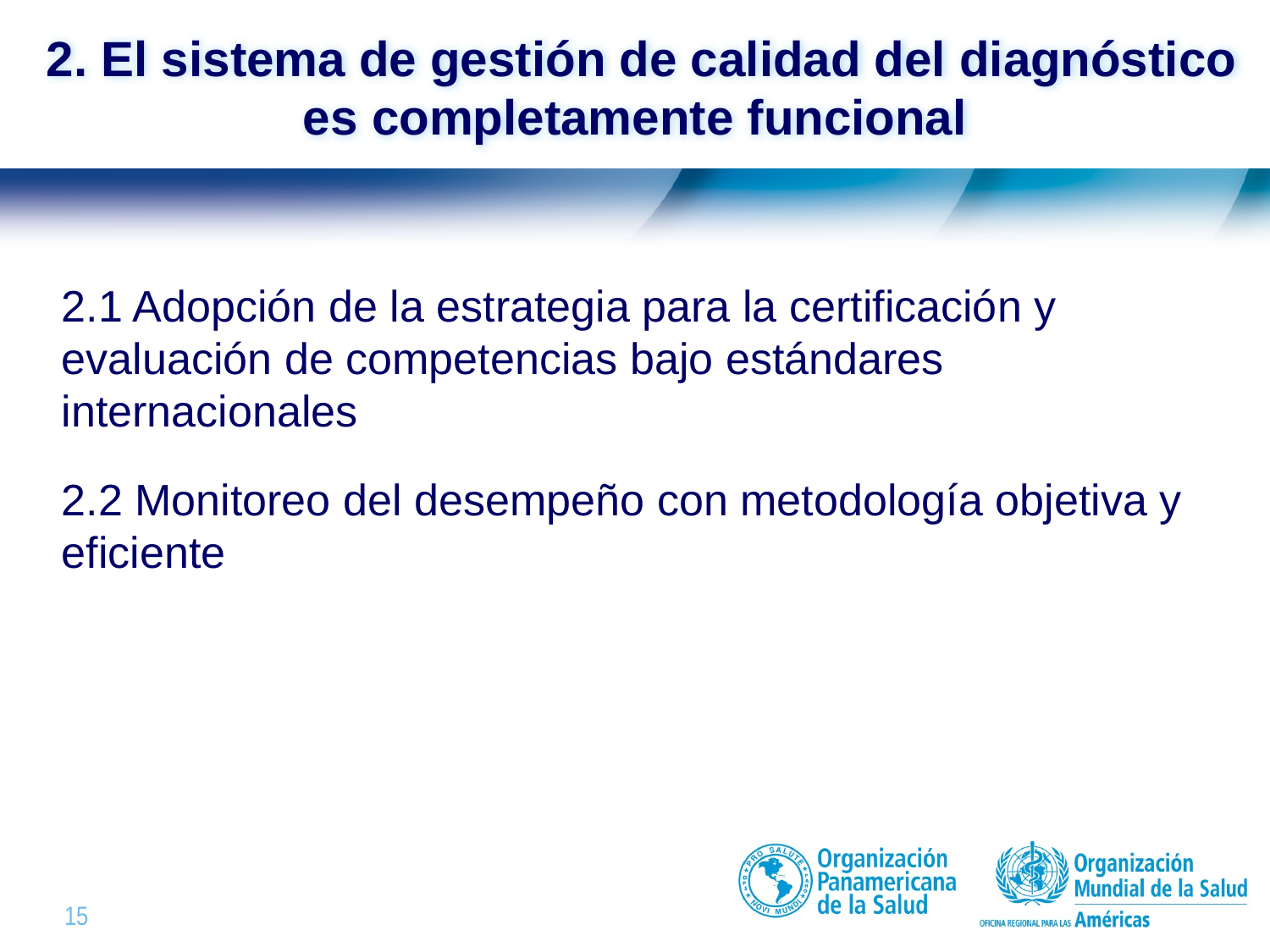

# 2. El sistema de gestión de calidad del diagnóstico es completamente funcional
2.1 Adopción de la estrategia para la certificación y evaluación de competencias bajo estándares internacionales
2.2 Monitoreo del desempeño con metodología objetiva y eficiente